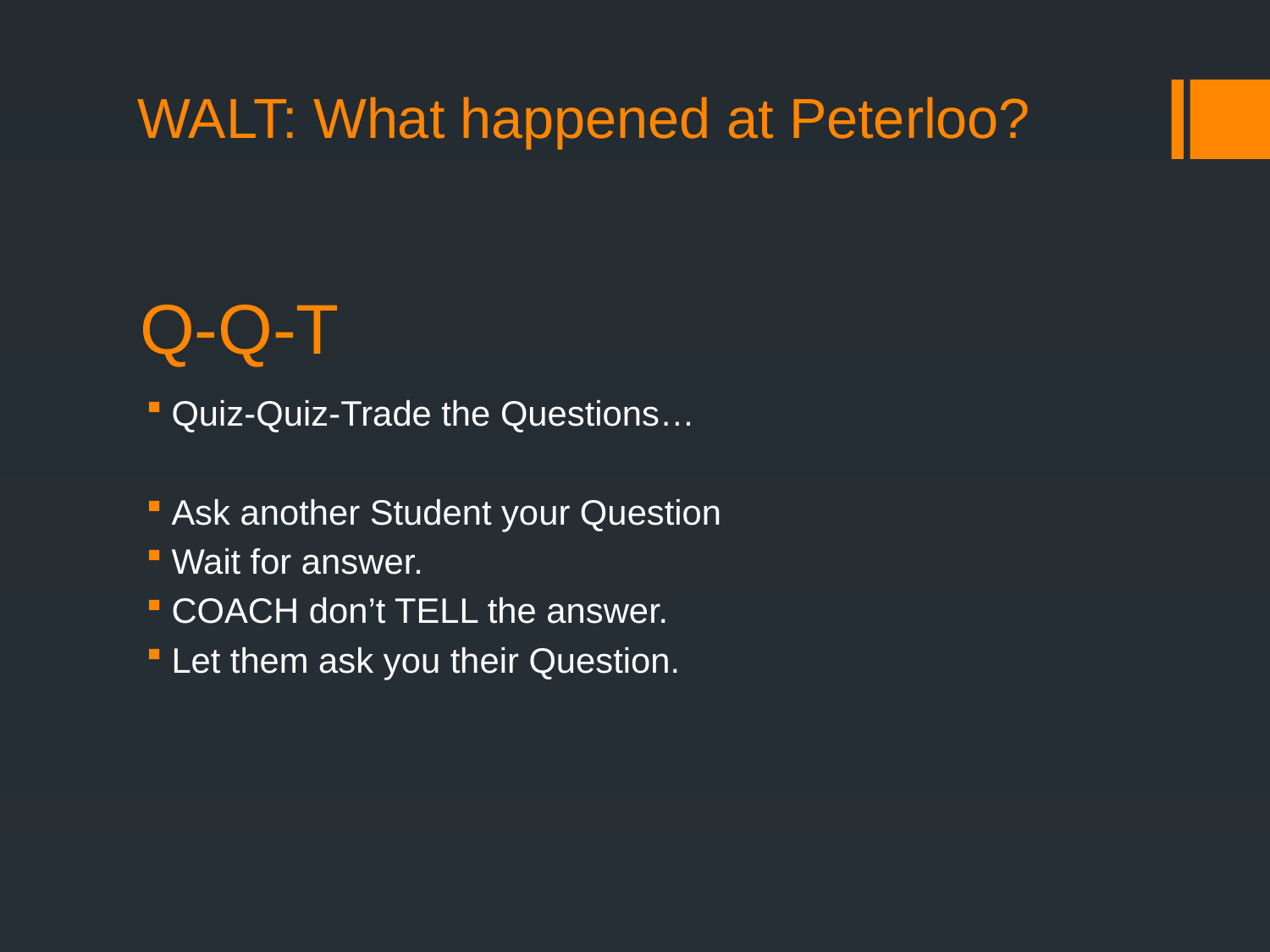

WALT: What happened at Peterloo?
# Q-Q-T
Quiz-Quiz-Trade the Questions…

Ask another Student your Question
Wait for answer.
COACH don’t TELL the answer.
Let them ask you their Question.